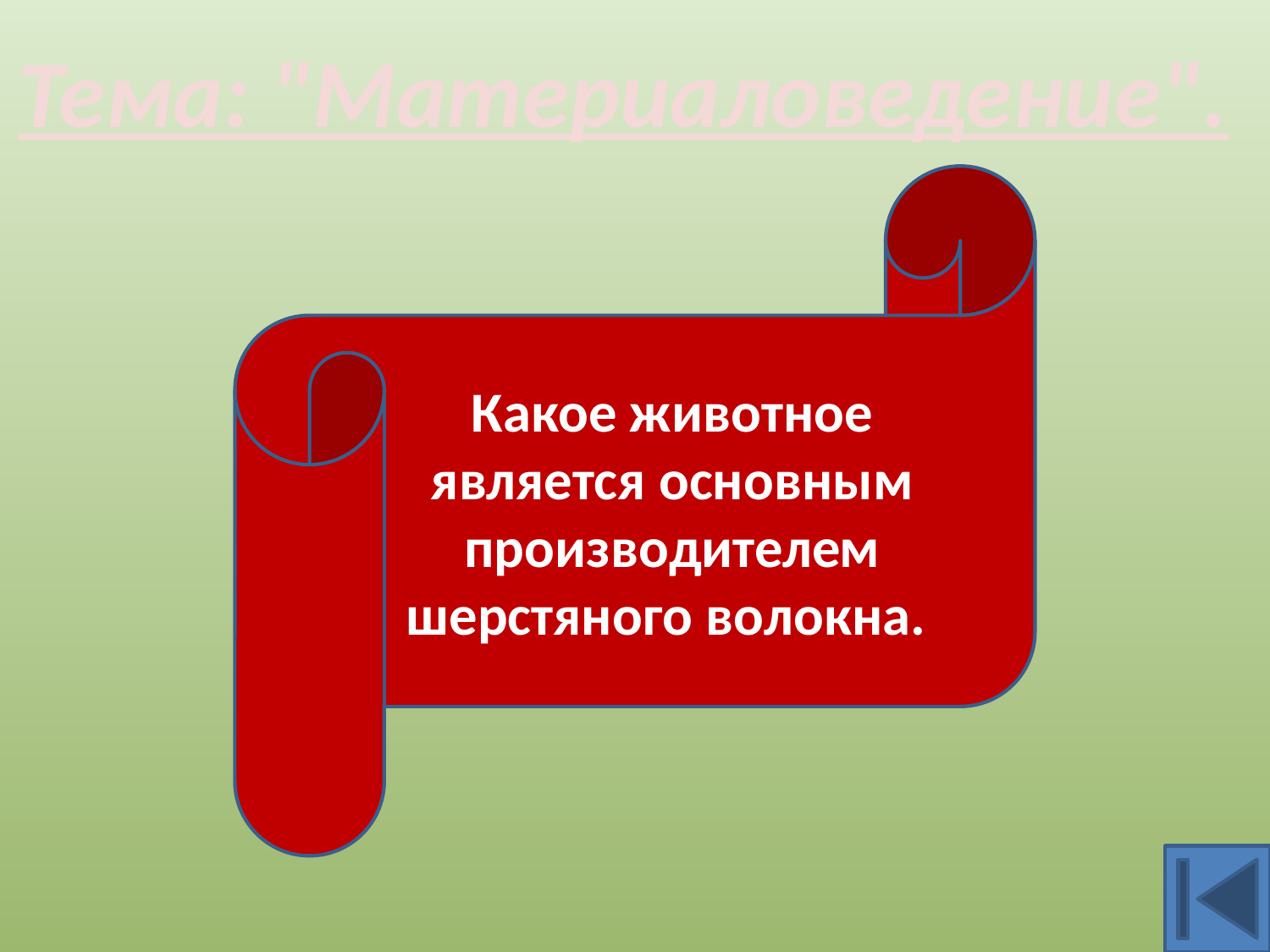

Тема: "Материаловедение".
Какое животное является основным производителем шерстяного волокна.
Овца